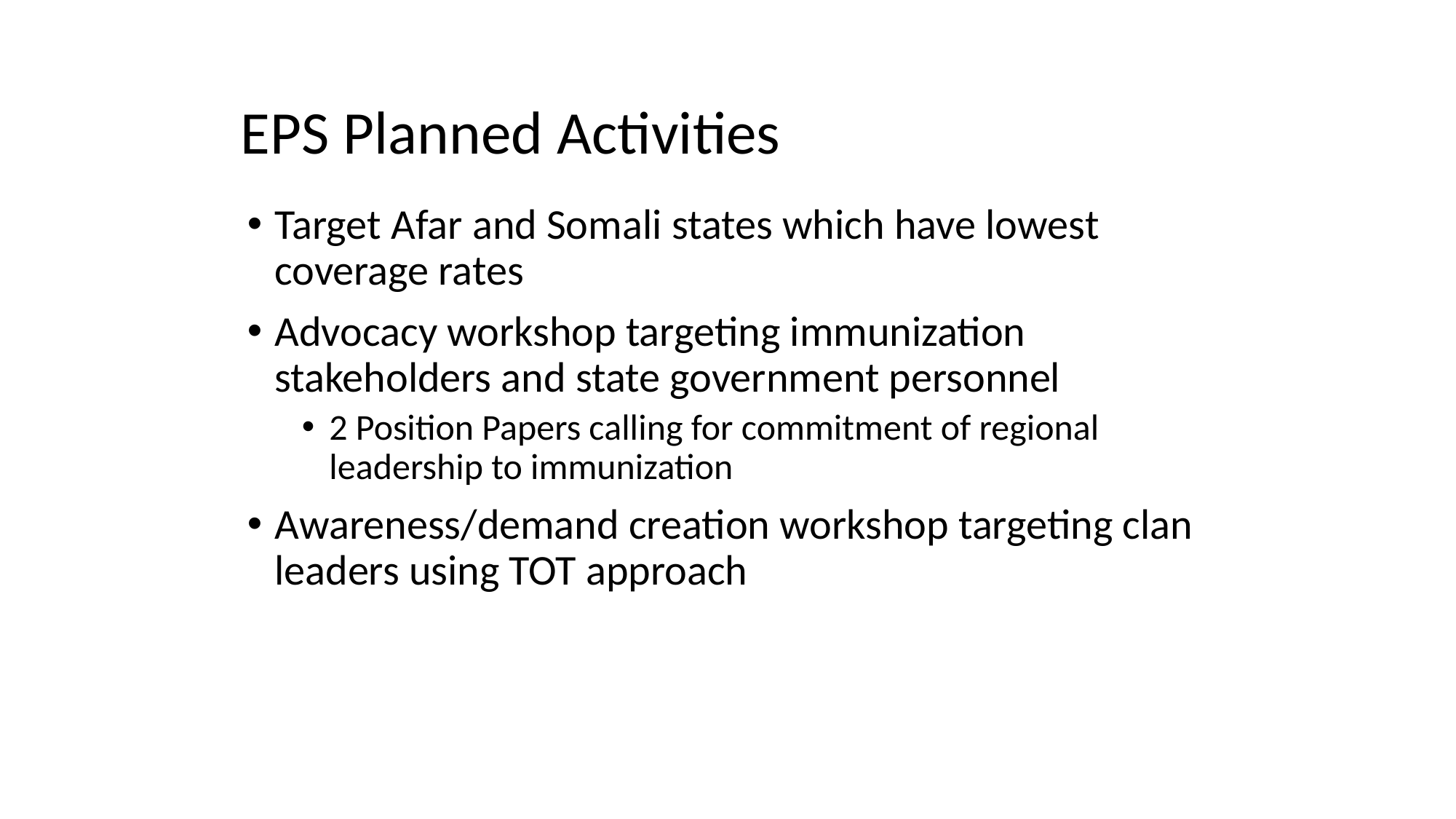

# EPS Planned Activities
Target Afar and Somali states which have lowest coverage rates
Advocacy workshop targeting immunization stakeholders and state government personnel
2 Position Papers calling for commitment of regional leadership to immunization
Awareness/demand creation workshop targeting clan leaders using TOT approach